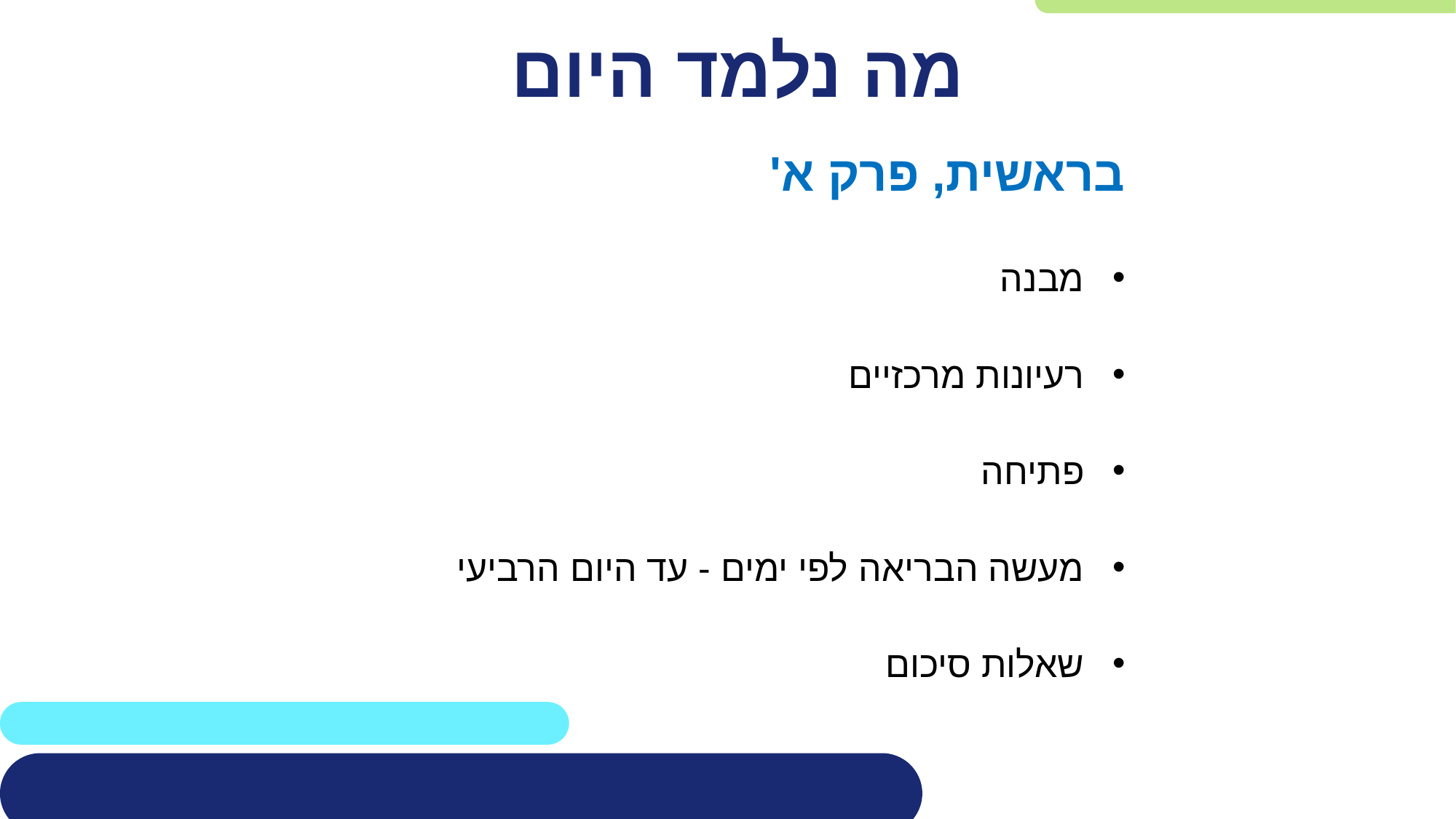

# מה נלמד היום
בראשית, פרק א'
מבנה
רעיונות מרכזיים
פתיחה
מעשה הבריאה לפי ימים - עד היום הרביעי
שאלות סיכום